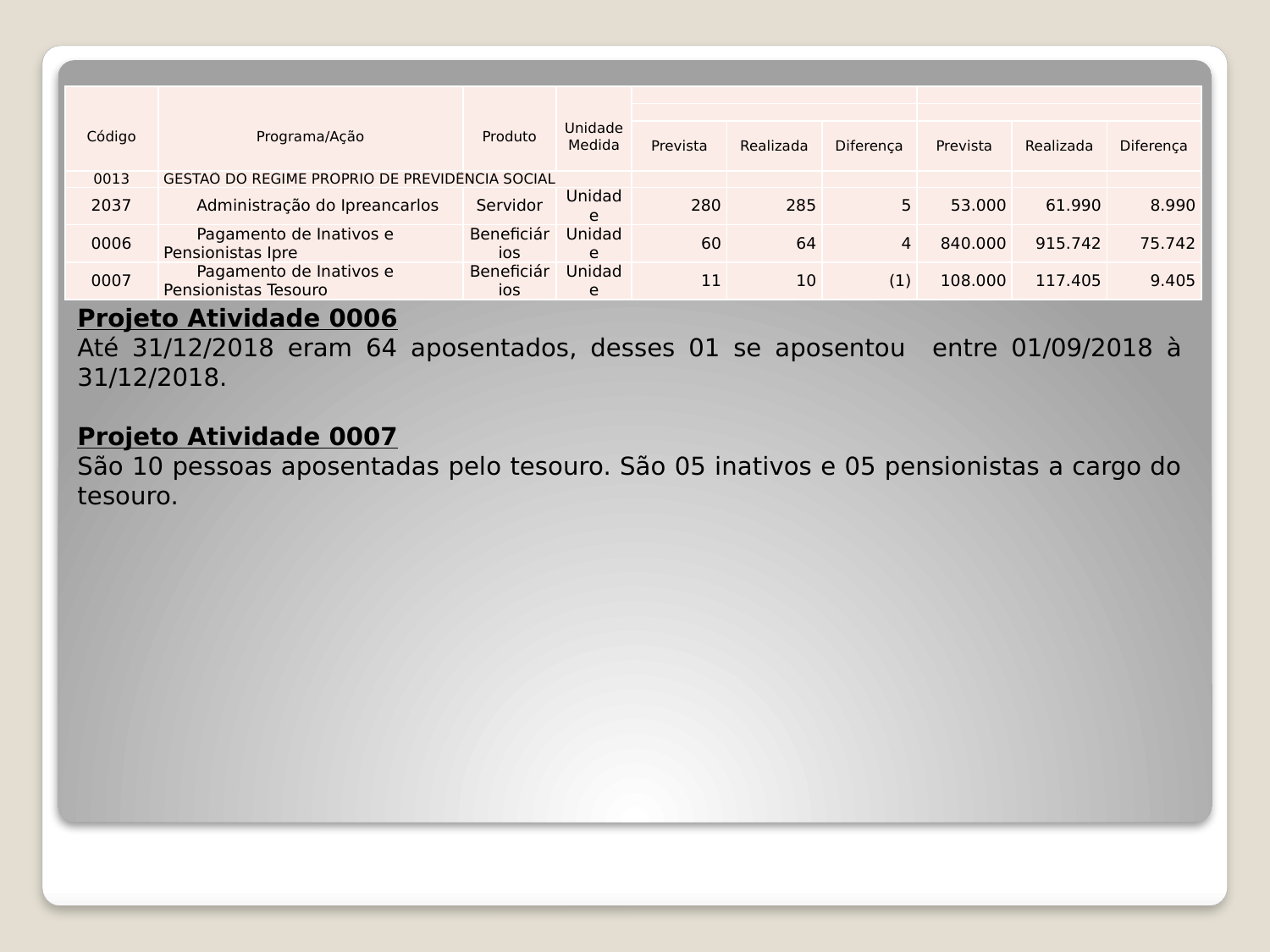

| Código | Programa/Ação | Produto | Unidade Medida |  |  |  |  |  |  |
| --- | --- | --- | --- | --- | --- | --- | --- | --- | --- |
|  |  |  |  |  |  |  |  |  |  |
|  |  |  |  | Prevista | Realizada | Diferença | Prevista | Realizada | Diferença |
| 0013 | GESTAÕ DO REGIME PROPRIO DE PREVIDÊNCIA SOCIAL |  |  |  |  |  |  |  |  |
| 2037 | Administração do Ipreancarlos | Servidor | Unidade | 280 | 285 | 5 | 53.000 | 61.990 | 8.990 |
| 0006 | Pagamento de Inativos e Pensionistas Ipre | Beneficiários | Unidade | 60 | 64 | 4 | 840.000 | 915.742 | 75.742 |
| 0007 | Pagamento de Inativos e Pensionistas Tesouro | Beneficiários | Unidade | 11 | 10 | (1) | 108.000 | 117.405 | 9.405 |
Projeto Atividade 0006
Até 31/12/2018 eram 64 aposentados, desses 01 se aposentou  entre 01/09/2018 à 31/12/2018.

Projeto Atividade 0007
São 10 pessoas aposentadas pelo tesouro. São 05 inativos e 05 pensionistas a cargo do tesouro.